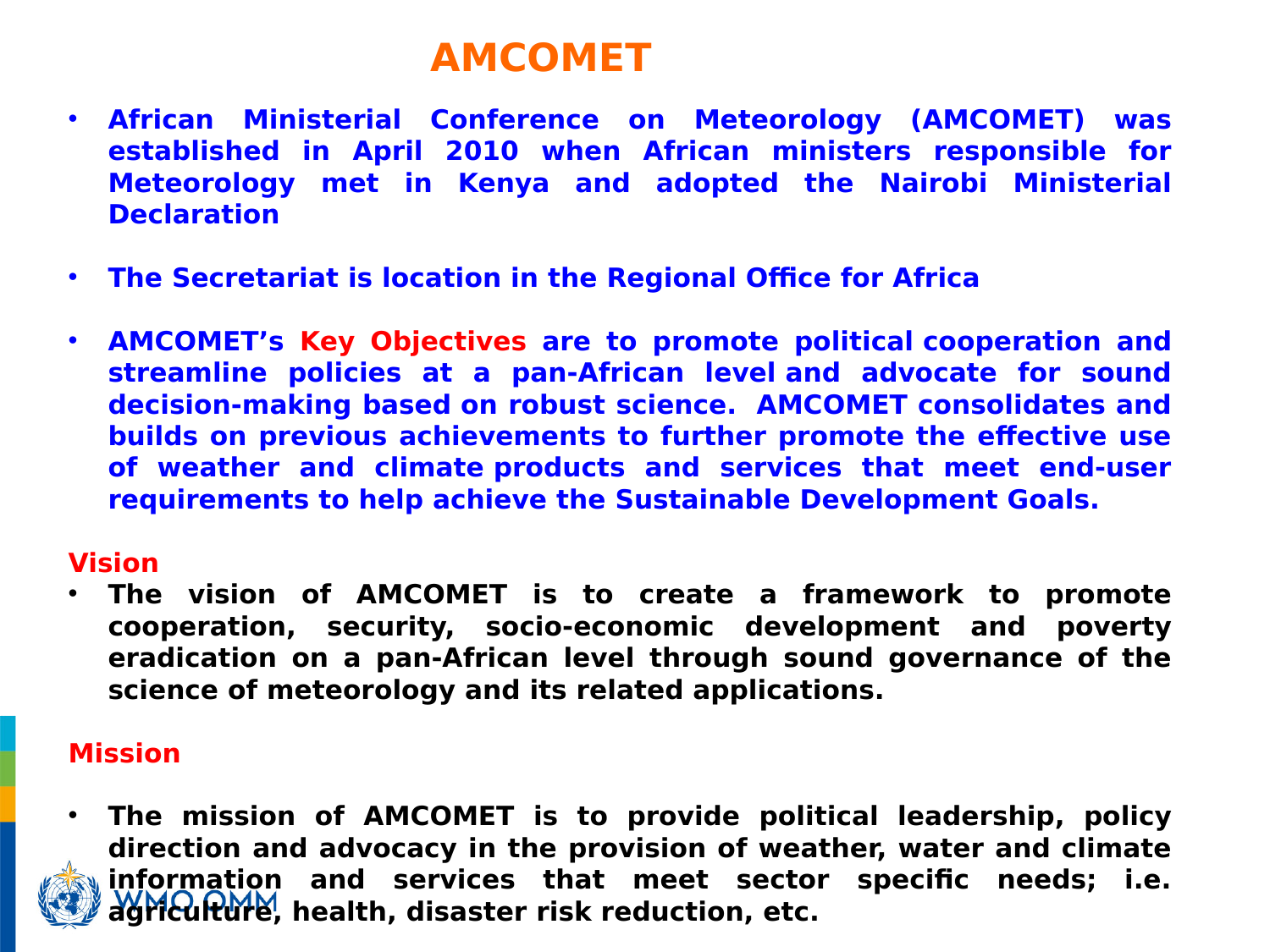

AMCOMET
African Ministerial Conference on Meteorology (AMCOMET) was established in April 2010 when African ministers responsible for Meteorology met in Kenya and adopted the Nairobi Ministerial Declaration
The Secretariat is location in the Regional Office for Africa

AMCOMET’s Key Objectives are to promote political cooperation and streamline policies at a pan-African level and advocate for sound decision-making based on robust science.  AMCOMET consolidates and builds on previous achievements to further promote the effective use of weather and climate products and services that meet end-user requirements to help achieve the Sustainable Development Goals.

Vision
The vision of AMCOMET is to create a framework to promote cooperation, security, socio-economic development and poverty eradication on a pan-African level through sound governance of the science of meteorology and its related applications.

Mission

The mission of AMCOMET is to provide political leadership, policy direction and advocacy in the provision of weather, water and climate information and services that meet sector specific needs; i.e. agriculture, health, disaster risk reduction, etc.
5